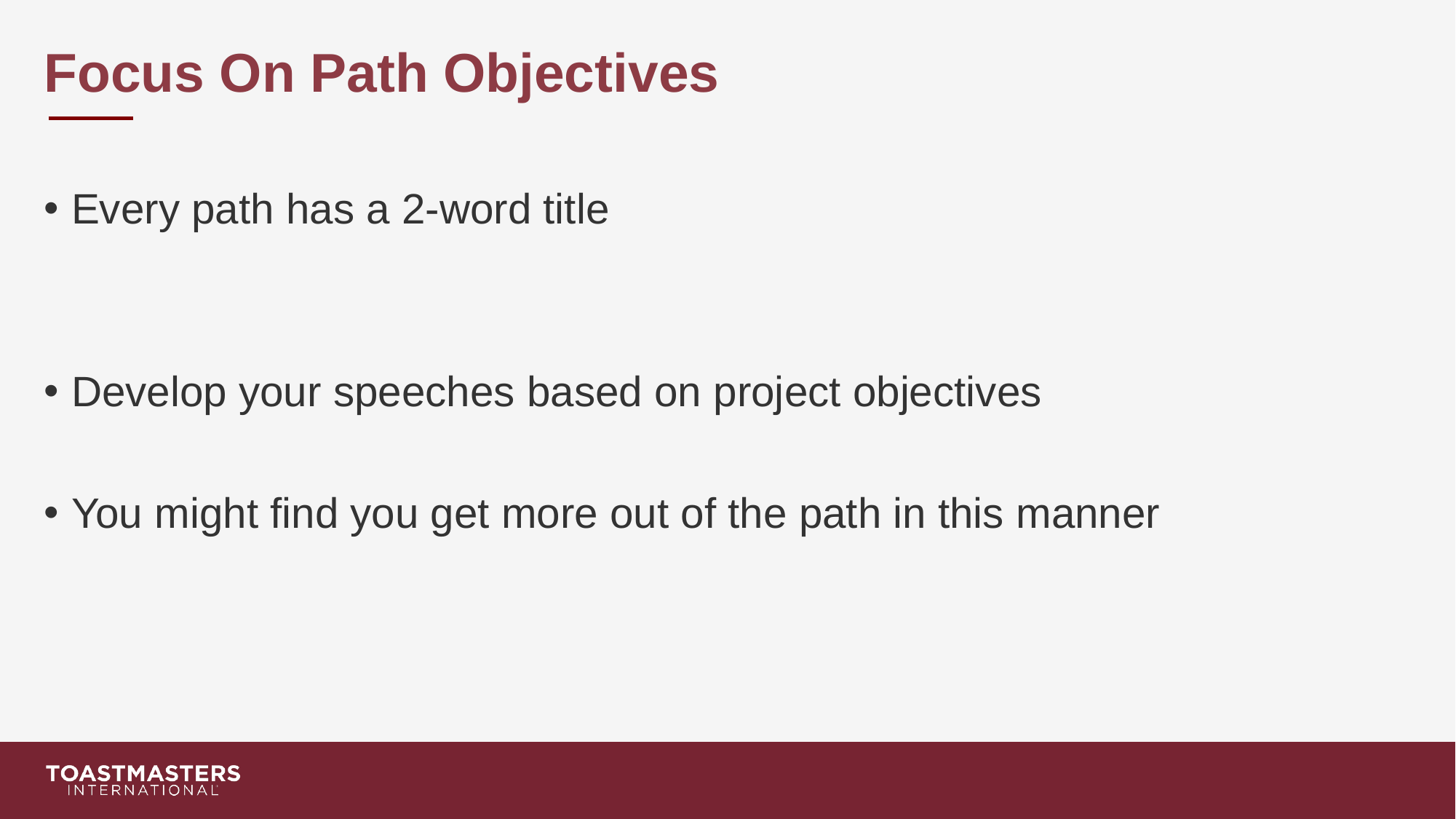

# Focus On Path Objectives
Every path has a 2-word title

Develop your speeches based on project objectives

You might find you get more out of the path in this manner